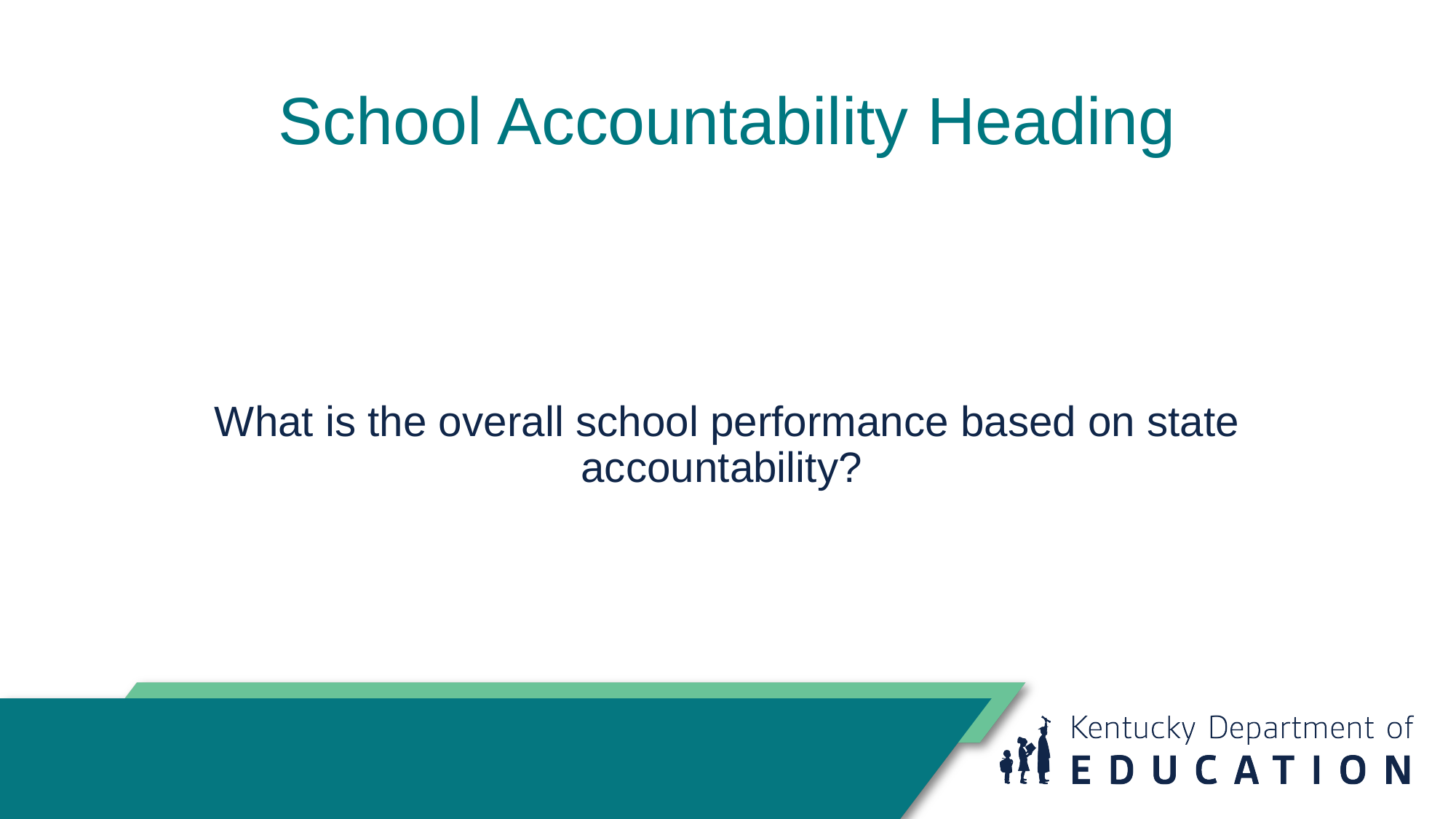

# School Accountability Heading
What is the overall school performance based on state accountability?